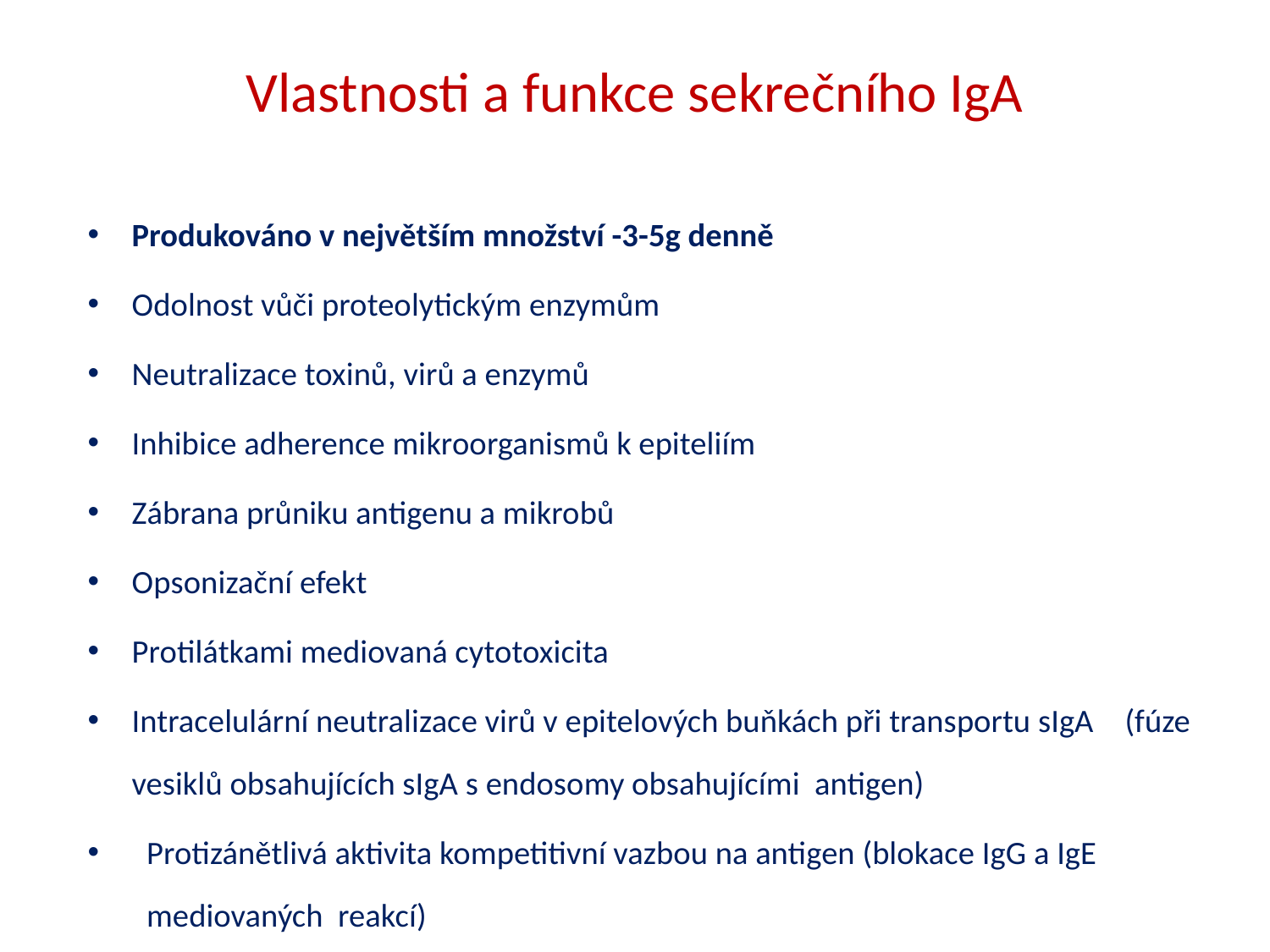

# Vlastnosti a funkce sekrečního IgA
Produkováno v největším množství -3-5g denně
Odolnost vůči proteolytickým enzymům
Neutralizace toxinů, virů a enzymů
Inhibice adherence mikroorganismů k epiteliím
Zábrana průniku antigenu a mikrobů
Opsonizační efekt
Protilátkami mediovaná cytotoxicita
Intracelulární neutralizace virů v epitelových buňkách při transportu sIgA    (fúze vesiklů obsahujících sIgA s endosomy obsahujícími  antigen)
Protizánětlivá aktivita kompetitivní vazbou na antigen (blokace IgG a IgE mediovaných  reakcí)